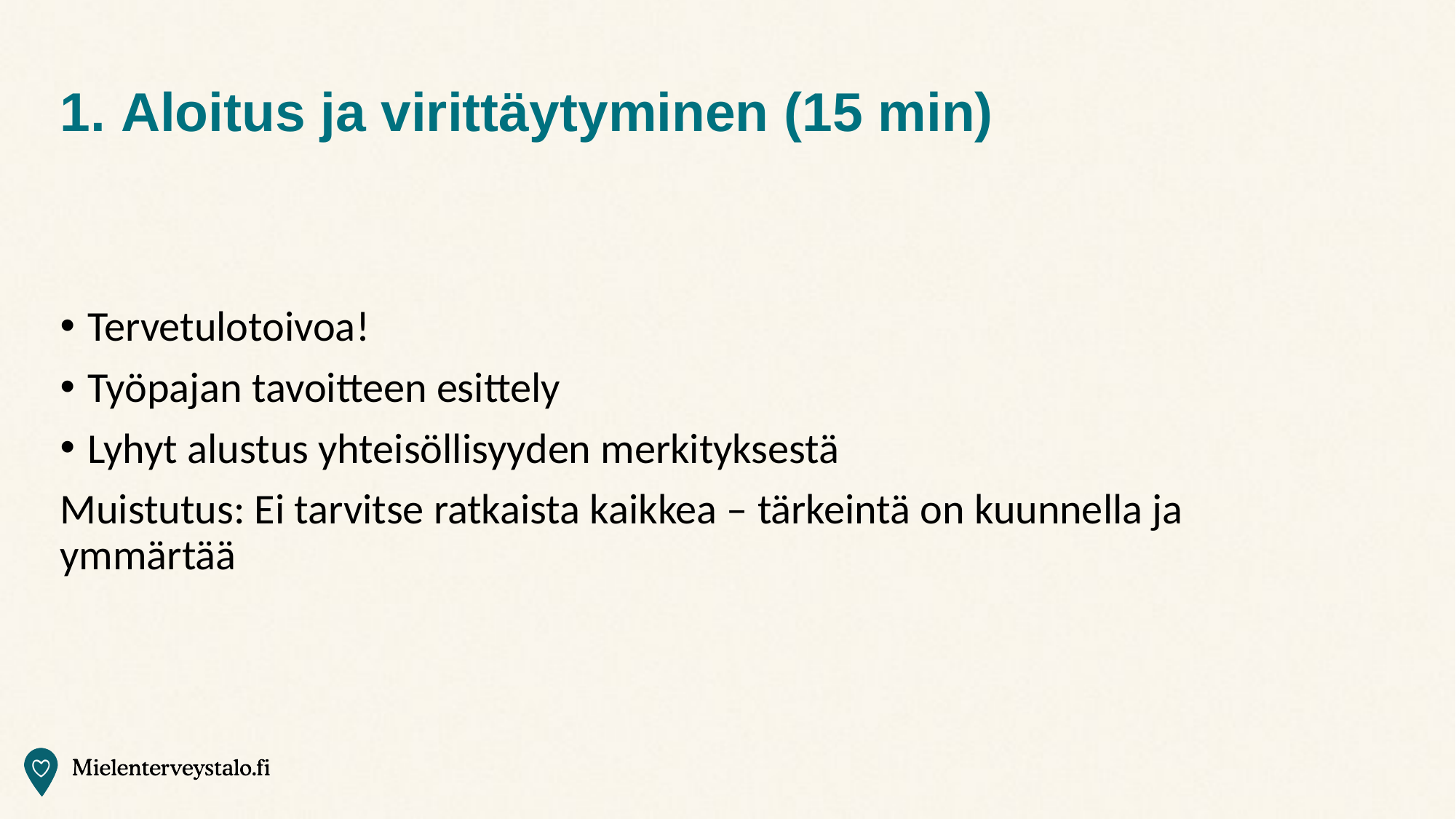

# 1. Aloitus ja virittäytyminen (15 min)

Tervetulotoivoa!
Työpajan tavoitteen esittely
Lyhyt alustus yhteisöllisyyden merkityksestä
Muistutus: Ei tarvitse ratkaista kaikkea – tärkeintä on kuunnella ja ymmärtää